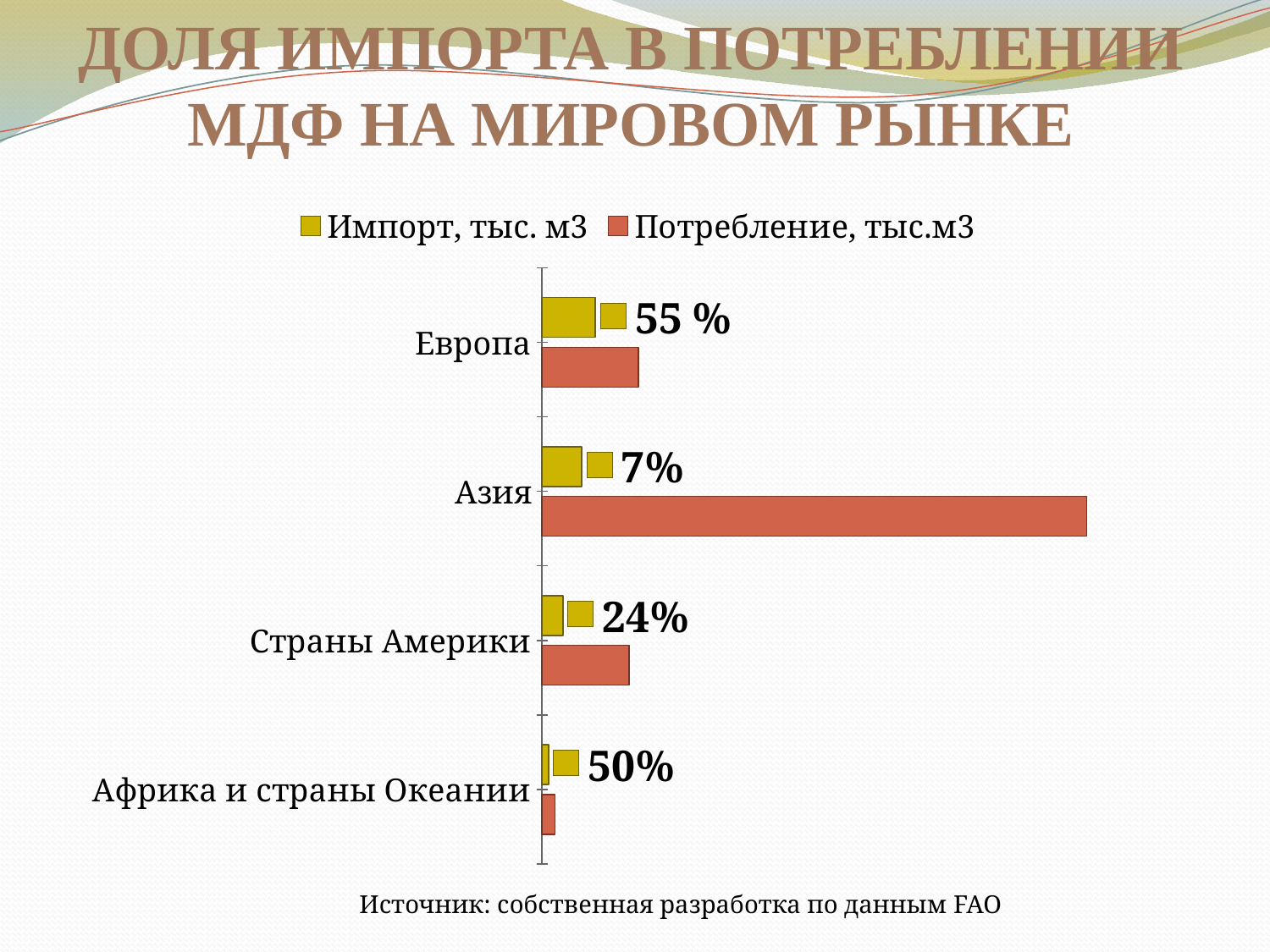

# Доля импорта в потреблении мдф на мировом рынке

### Chart

| Category | Потребление, тыс.м3 | Импорт, тыс. м3 |
|---|---|---|
| Африка и страны Океании | 1636.0 | 823.0 |
| Страны Америки | 10853.0 | 2636.0 |
| Азия | 67925.0 | 4965.0 |
| Европа | 12025.0 | 6649.0 |
Источник: собственная разработка по данным FAO